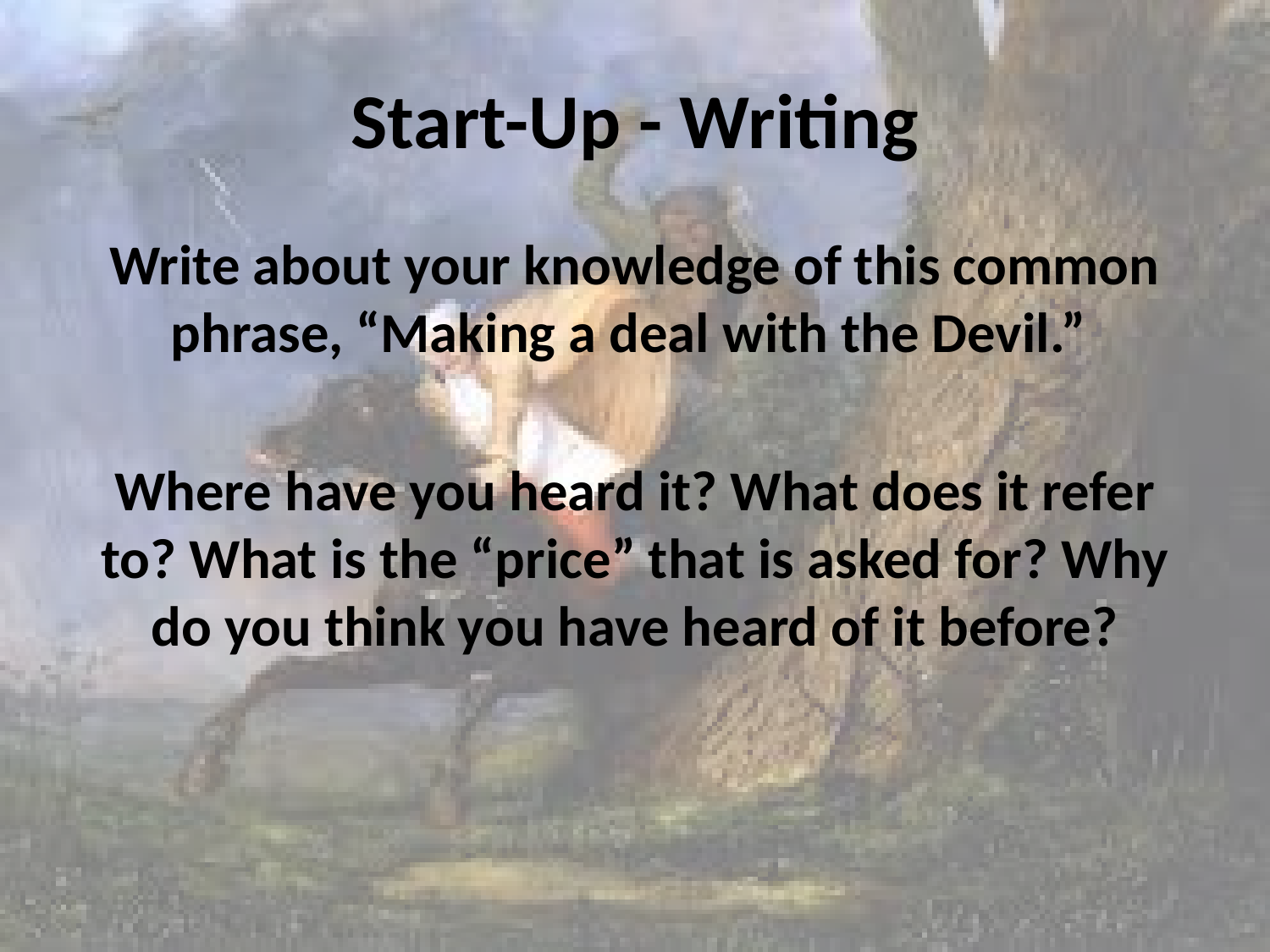

# Start-Up - Writing
Write about your knowledge of this common phrase, “Making a deal with the Devil.”

Where have you heard it? What does it refer to? What is the “price” that is asked for? Why do you think you have heard of it before?